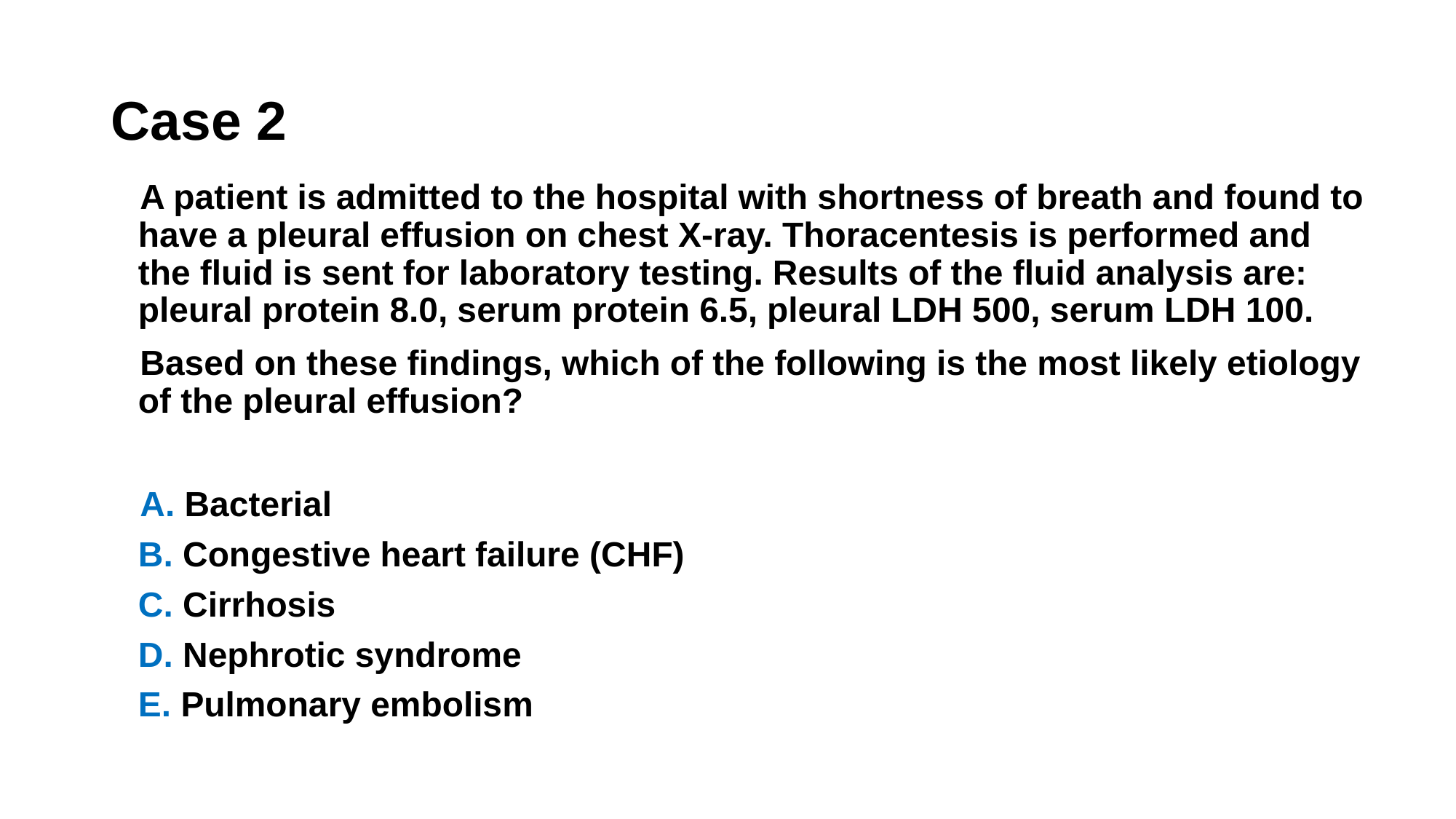

# Case 2
   A patient is admitted to the hospital with shortness of breath and found to have a pleural effusion on chest X-ray. Thoracentesis is performed and the fluid is sent for laboratory testing. Results of the fluid analysis are: pleural protein 8.0, serum protein 6.5, pleural LDH 500, serum LDH 100.
   Based on these findings, which of the following is the most likely etiology of the pleural effusion?
   A. Bacterial
B. Congestive heart failure (CHF)
C. Cirrhosis
D. Nephrotic syndrome
E. Pulmonary embolism